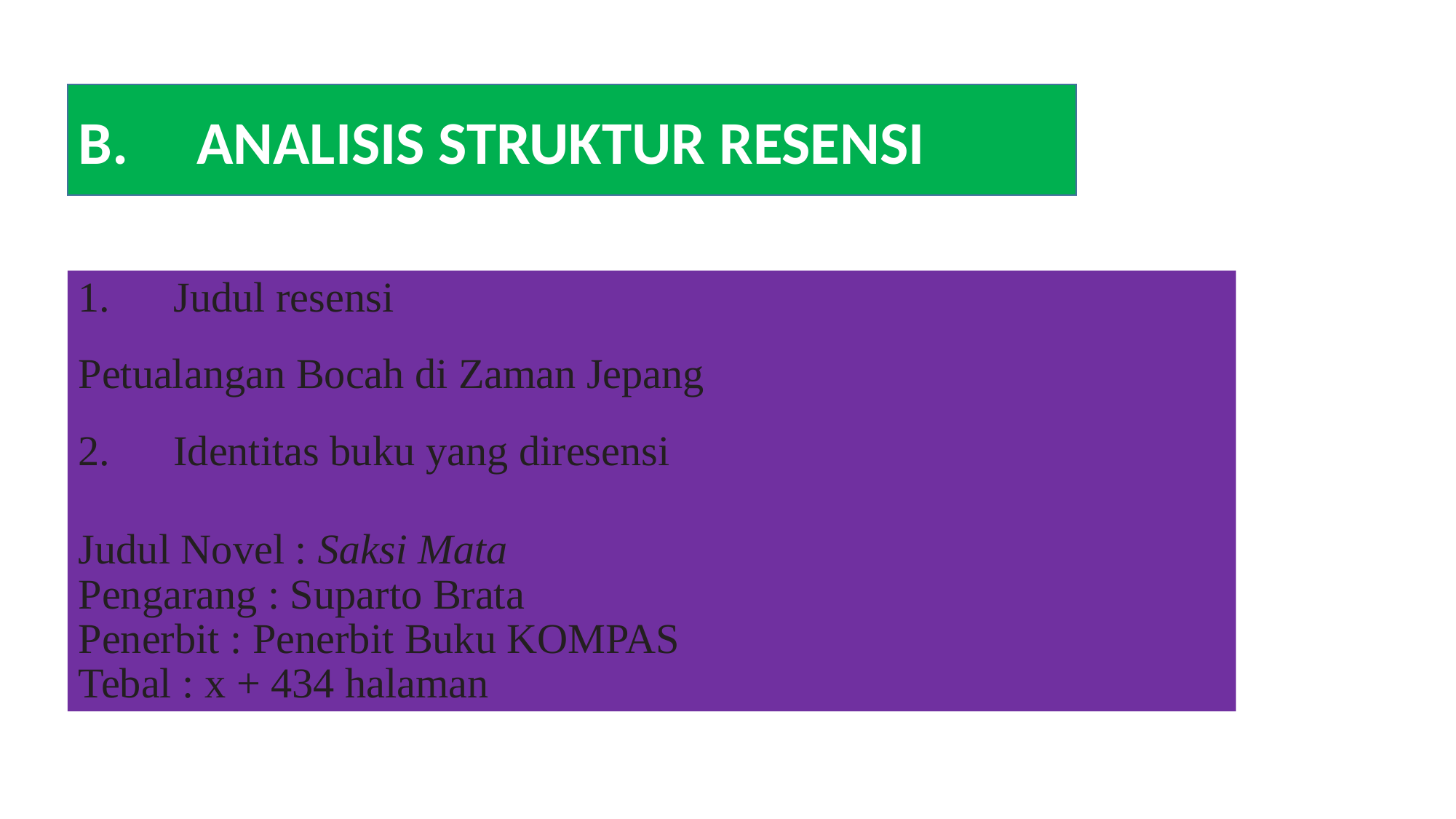

B.     ANALISIS STRUKTUR RESENSI

1.      Judul resensi

Petualangan Bocah di Zaman Jepang

2.      Identitas buku yang diresensi

Judul Novel : Saksi Mata
Pengarang : Suparto Brata
Penerbit : Penerbit Buku KOMPAS
Tebal : x + 434 halaman